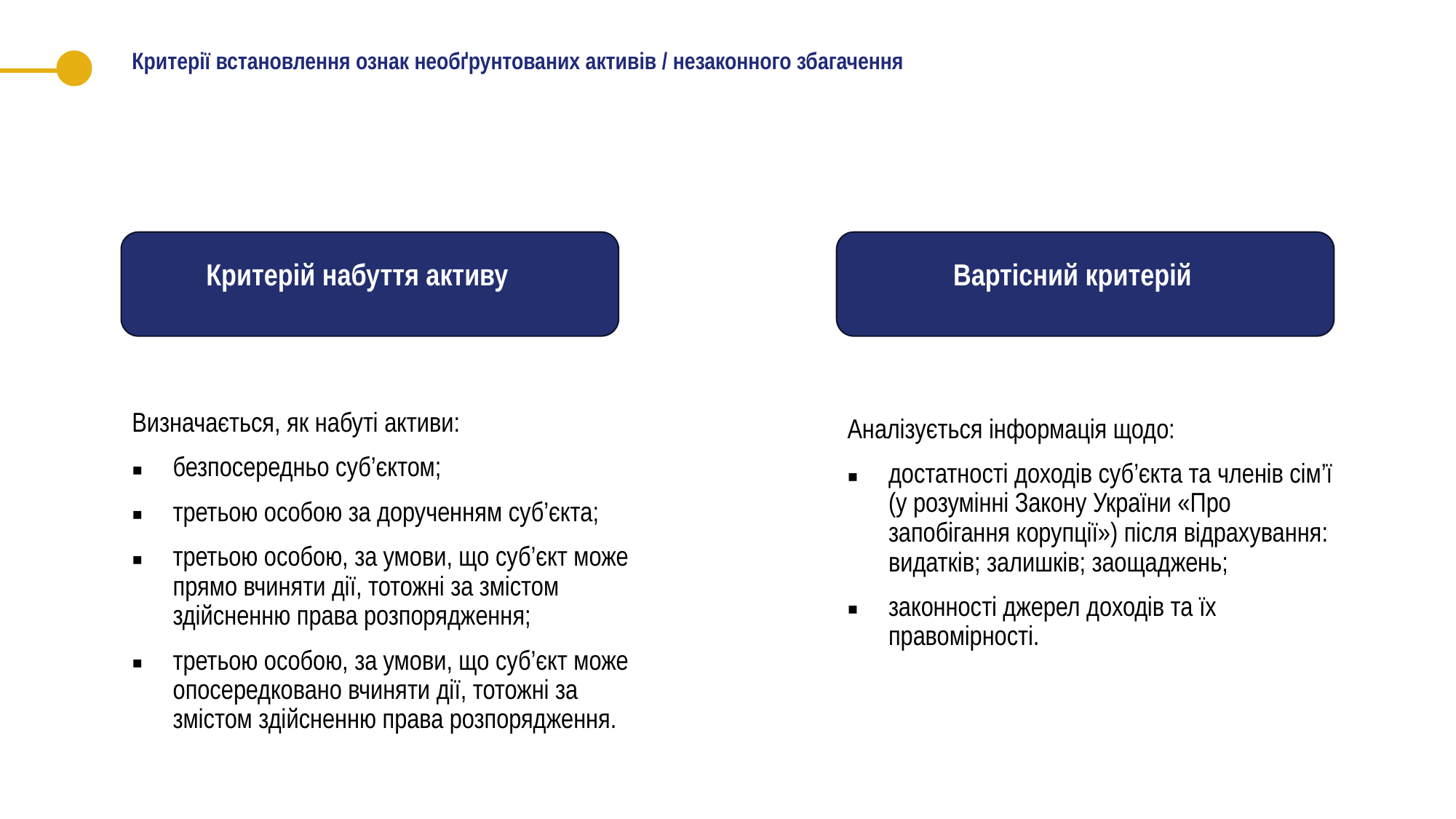

# Критерії встановлення ознак необґрунтованих активів / незаконного збагачення

Критерій набуття активу
Вартісний критерій
Визначається, як набуті активи:
безпосередньо суб’єктом;
третьою особою за дорученням суб’єкта;
третьою особою, за умови, що суб’єкт може прямо вчиняти дії, тотожні за змістом здійсненню права розпорядження;
третьою особою, за умови, що суб’єкт може опосередковано вчиняти дії, тотожні за змістом здійсненню права розпорядження.
Аналізується інформація щодо:
достатності доходів суб’єкта та членів сім’ї (у розумінні Закону України «Про запобігання корупції») після відрахування: видатків; залишків; заощаджень;
законності джерел доходів та їх правомірності.